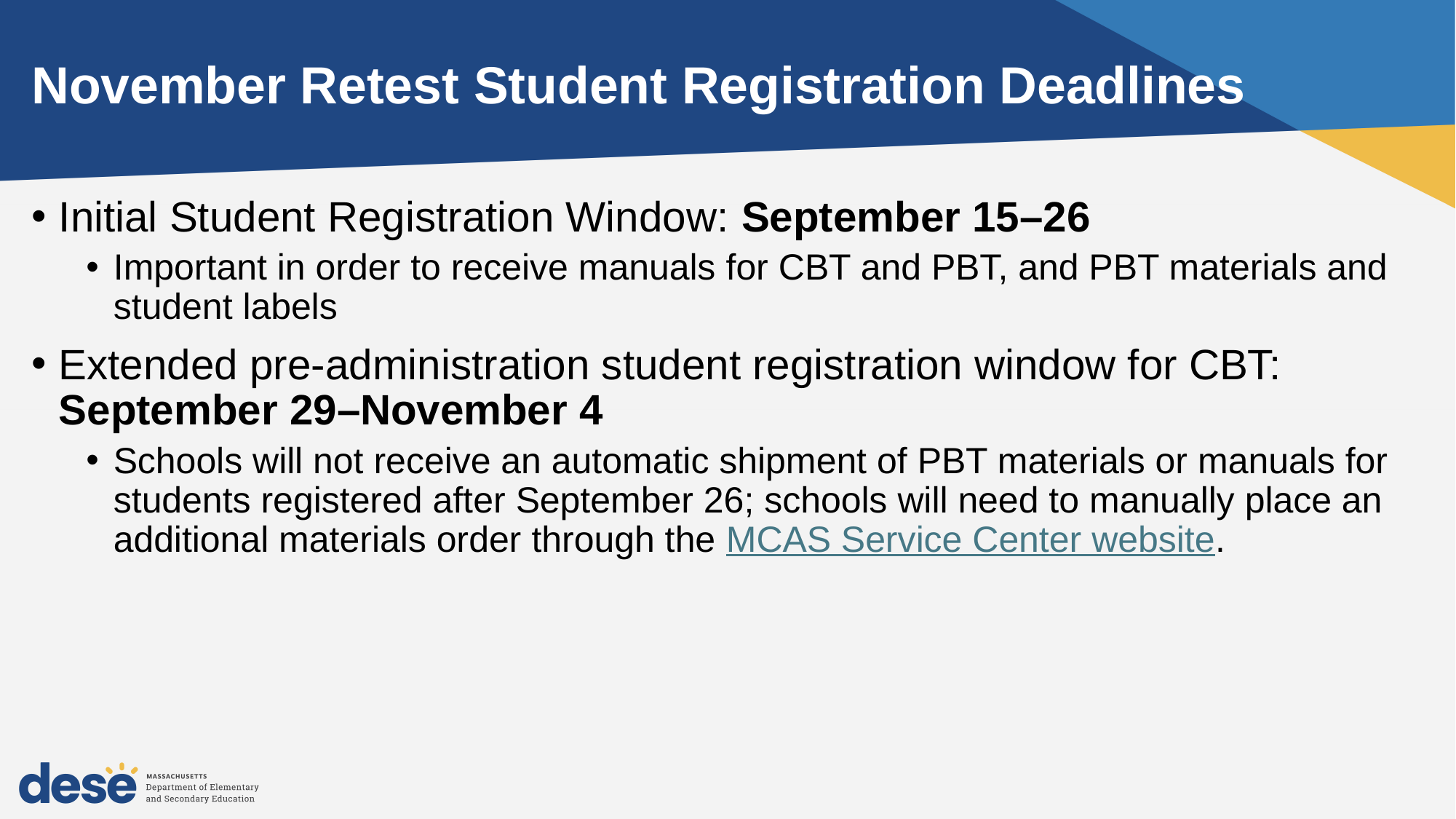

# November Retest Student Registration Deadlines
Initial Student Registration Window: September 15–26
Important in order to receive manuals for CBT and PBT, and PBT materials and student labels
Extended pre-administration student registration window for CBT: September 29–November 4
Schools will not receive an automatic shipment of PBT materials or manuals for students registered after September 26; schools will need to manually place an additional materials order through the MCAS Service Center website.